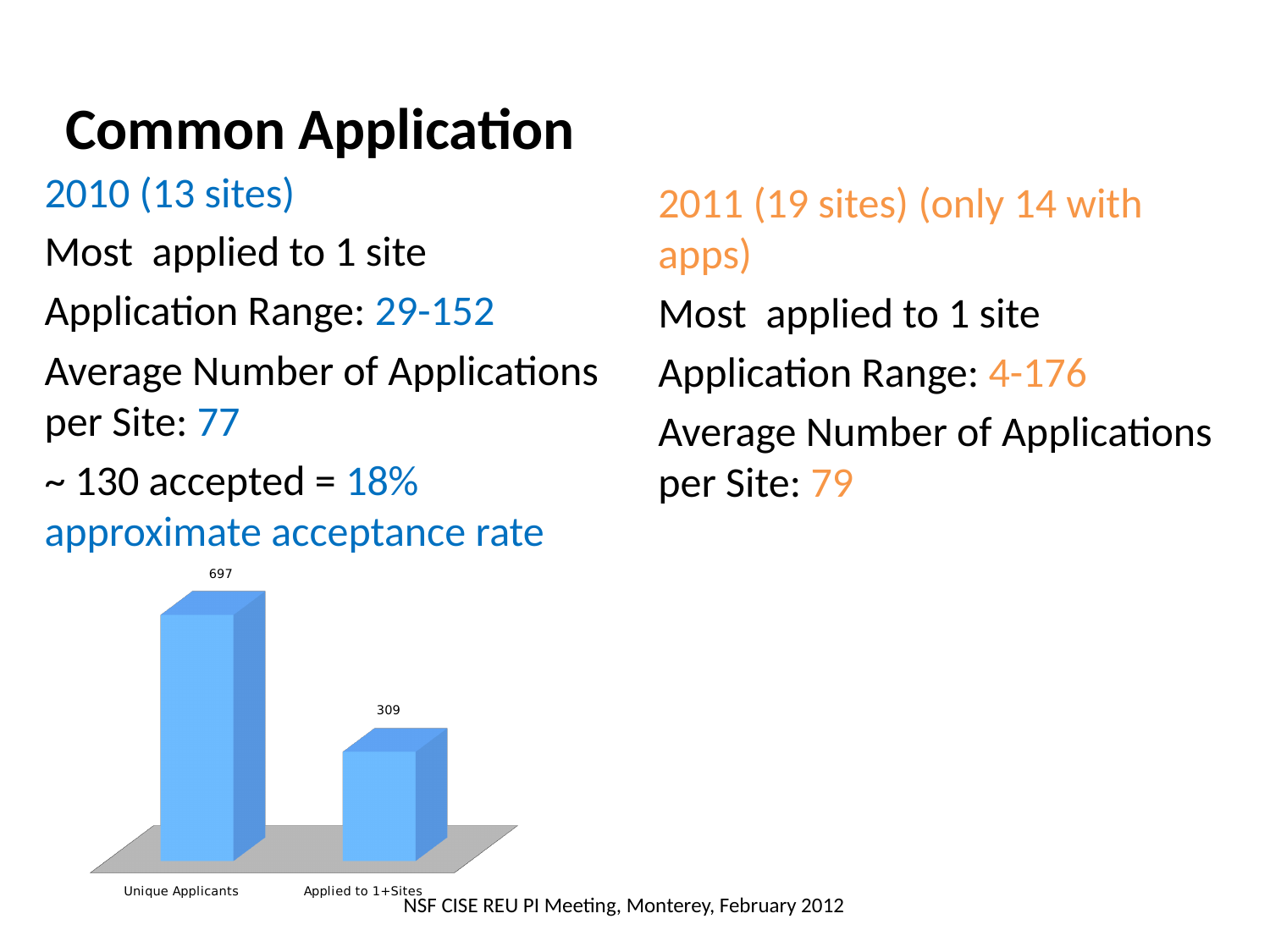

# Common Application
2010 (13 sites)
Most  applied to 1 site
Application Range: 29-152
Average Number of Applications per Site: 77
~ 130 accepted = 18% approximate acceptance rate
2011 (19 sites) (only 14 with apps)
Most  applied to 1 site
Application Range: 4-176
Average Number of Applications per Site: 79

[unsupported chart]

NSF CISE REU PI Meeting, Monterey, February 2012